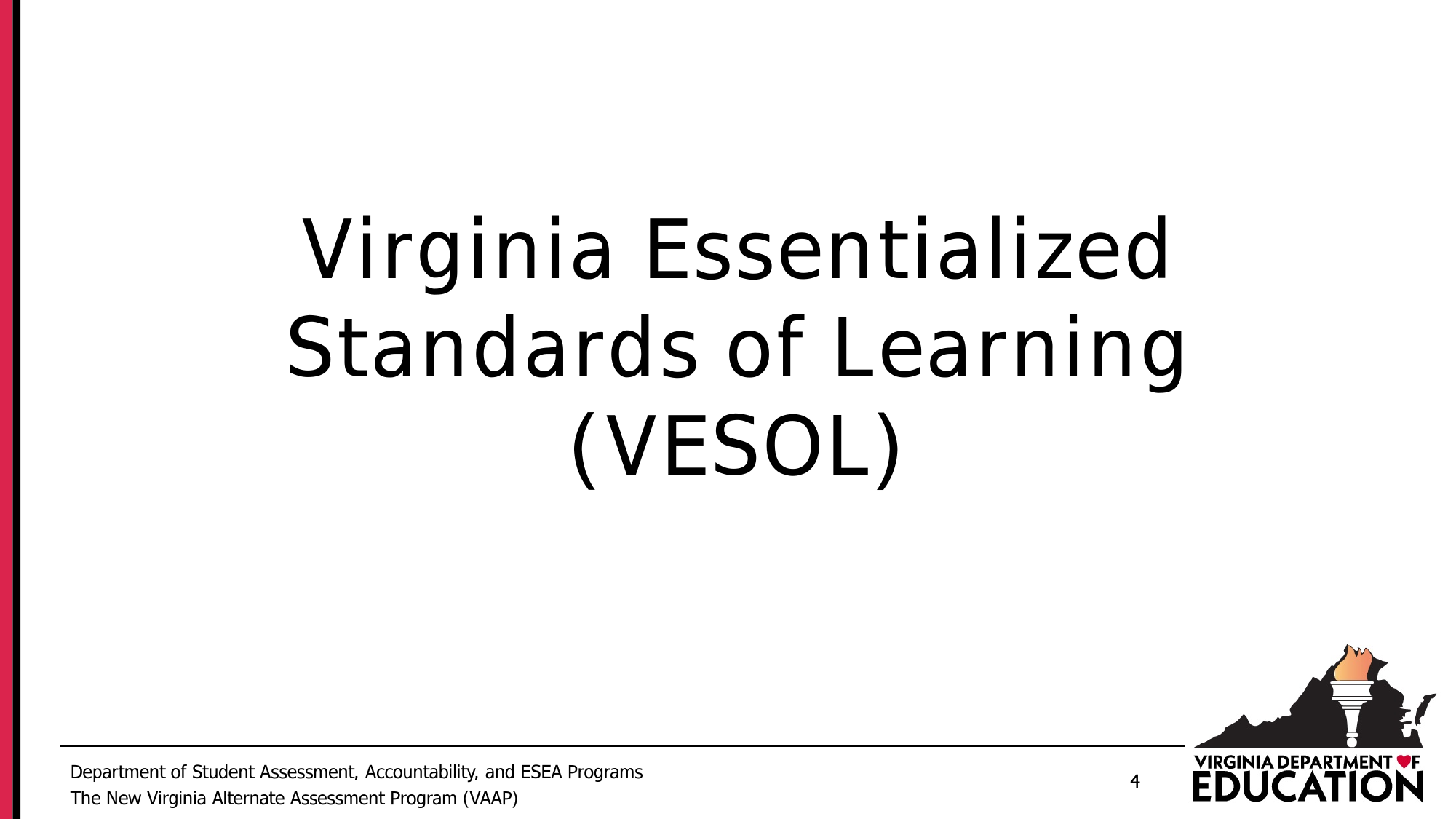

# Virginia Essentialized Standards of Learning (VESOL)
4